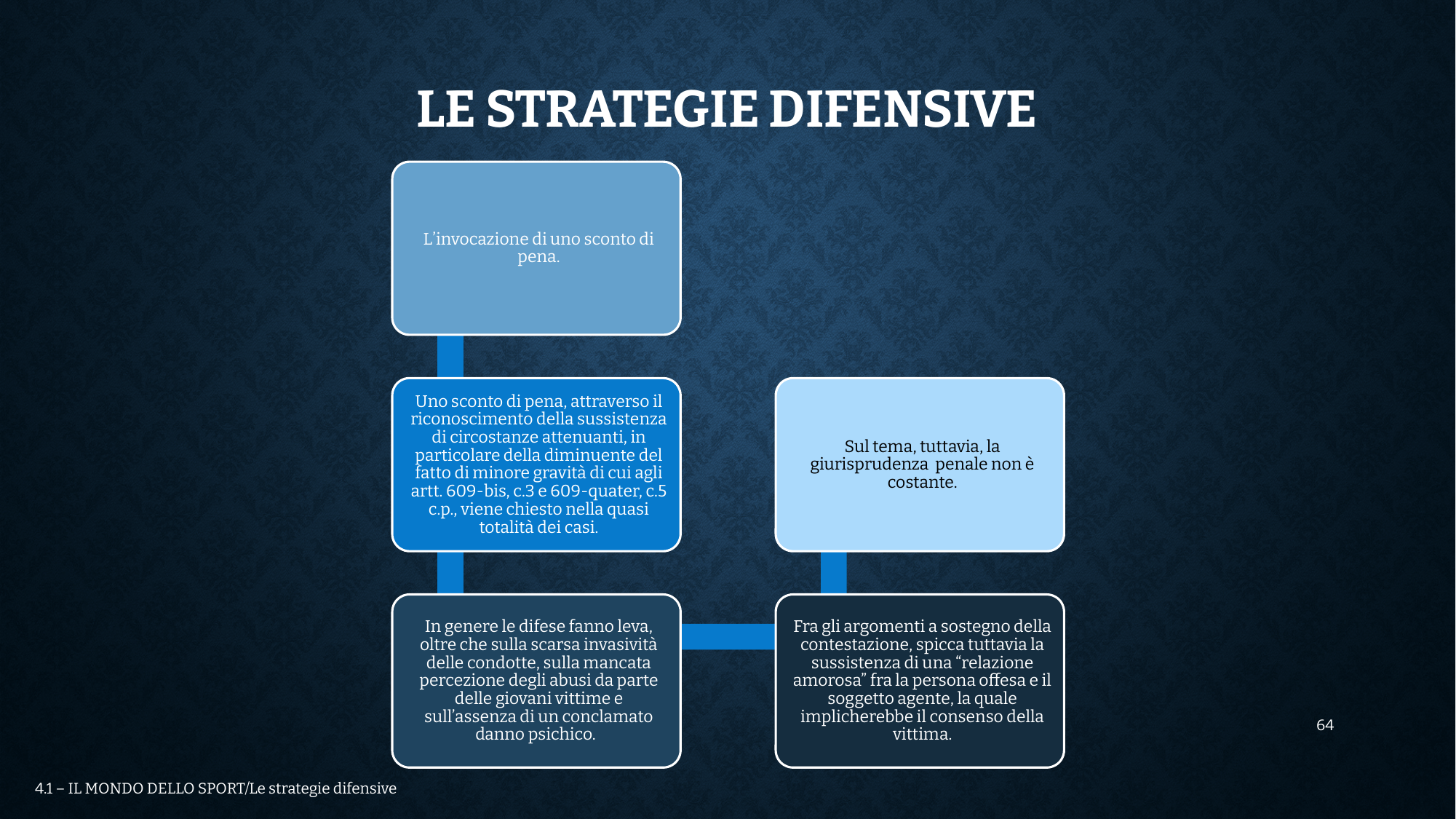

# LE STRATEGIE DIFENSIVE
L’invocazione di uno sconto di pena.
Uno sconto di pena, attraverso il riconoscimento della sussistenza di circostanze attenuanti, in particolare della diminuente del fatto di minore gravità di cui agli artt. 609-bis, c.3 e 609-quater, c.5 c.p., viene chiesto nella quasi totalità dei casi.
In genere le difese fanno leva, oltre che sulla scarsa invasività delle condotte, sulla mancata percezione degli abusi da parte delle giovani vittime e sull’assenza di un conclamato danno psichico.
Fra gli argomenti a sostegno della contestazione, spicca tuttavia la sussistenza di una “relazione amorosa” fra la persona offesa e il soggetto agente, la quale implicherebbe il consenso della vittima.
Sul tema, tuttavia, la giurisprudenza  penale non è costante.
64
4.1 – IL MONDO DELLO SPORT/Le strategie difensive